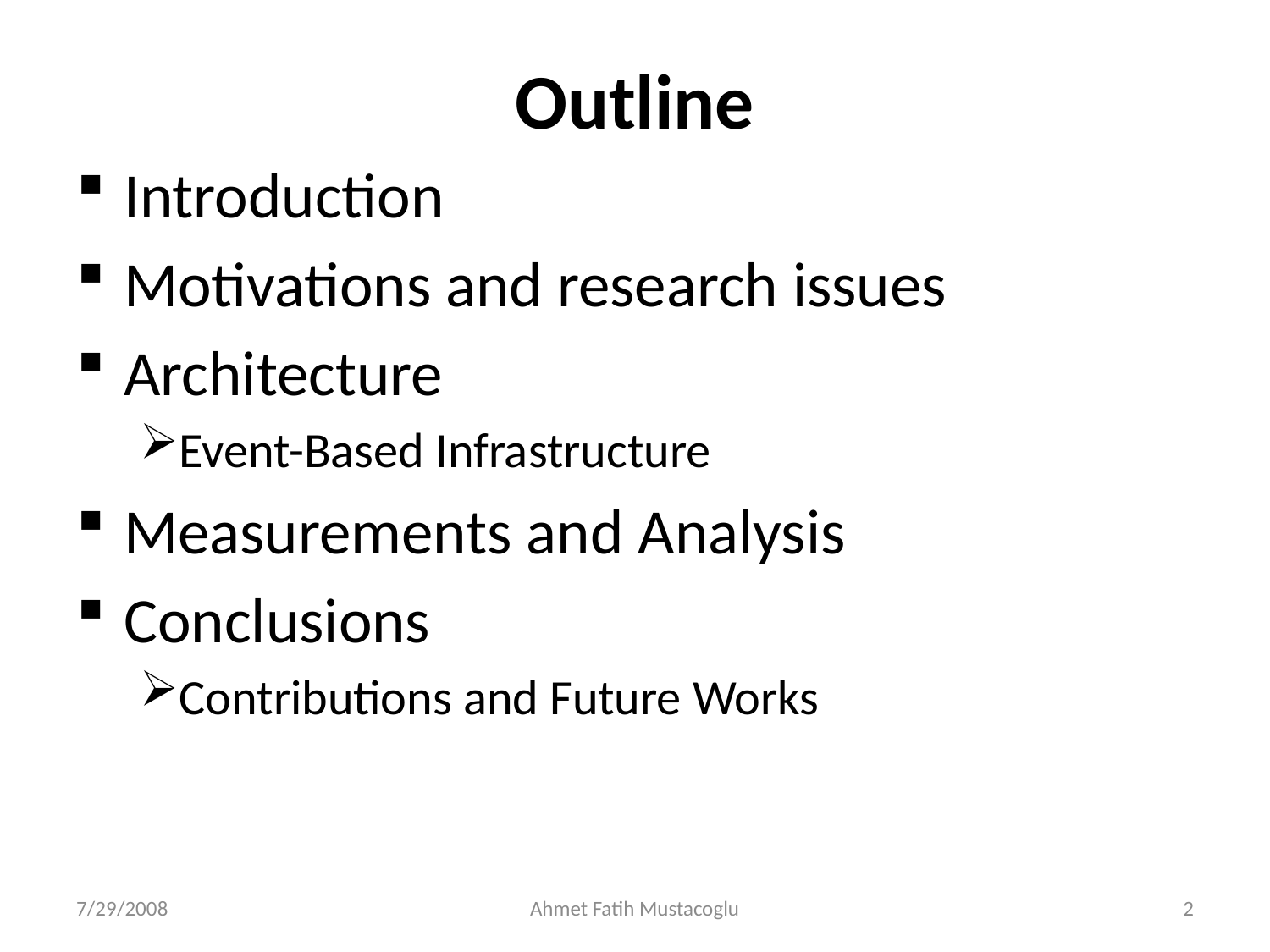

# Outline
Introduction
Motivations and research issues
Architecture
Event-Based Infrastructure
Measurements and Analysis
Conclusions
Contributions and Future Works
7/29/2008
Ahmet Fatih Mustacoglu
2